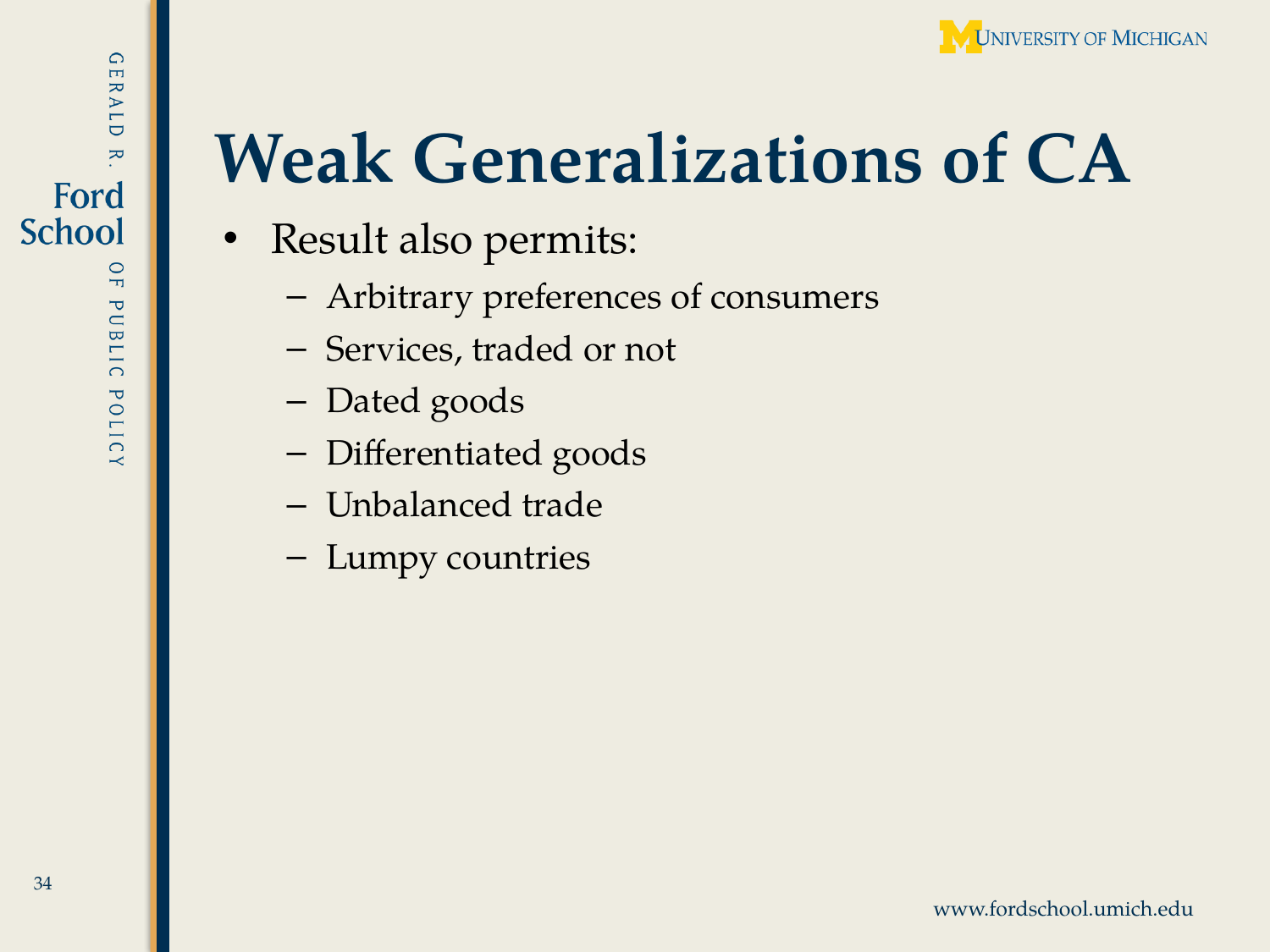

# Weak Generalizations of CA
Result also permits:
Arbitrary preferences of consumers
Services, traded or not
Dated goods
Differentiated goods
Unbalanced trade
Lumpy countries
34